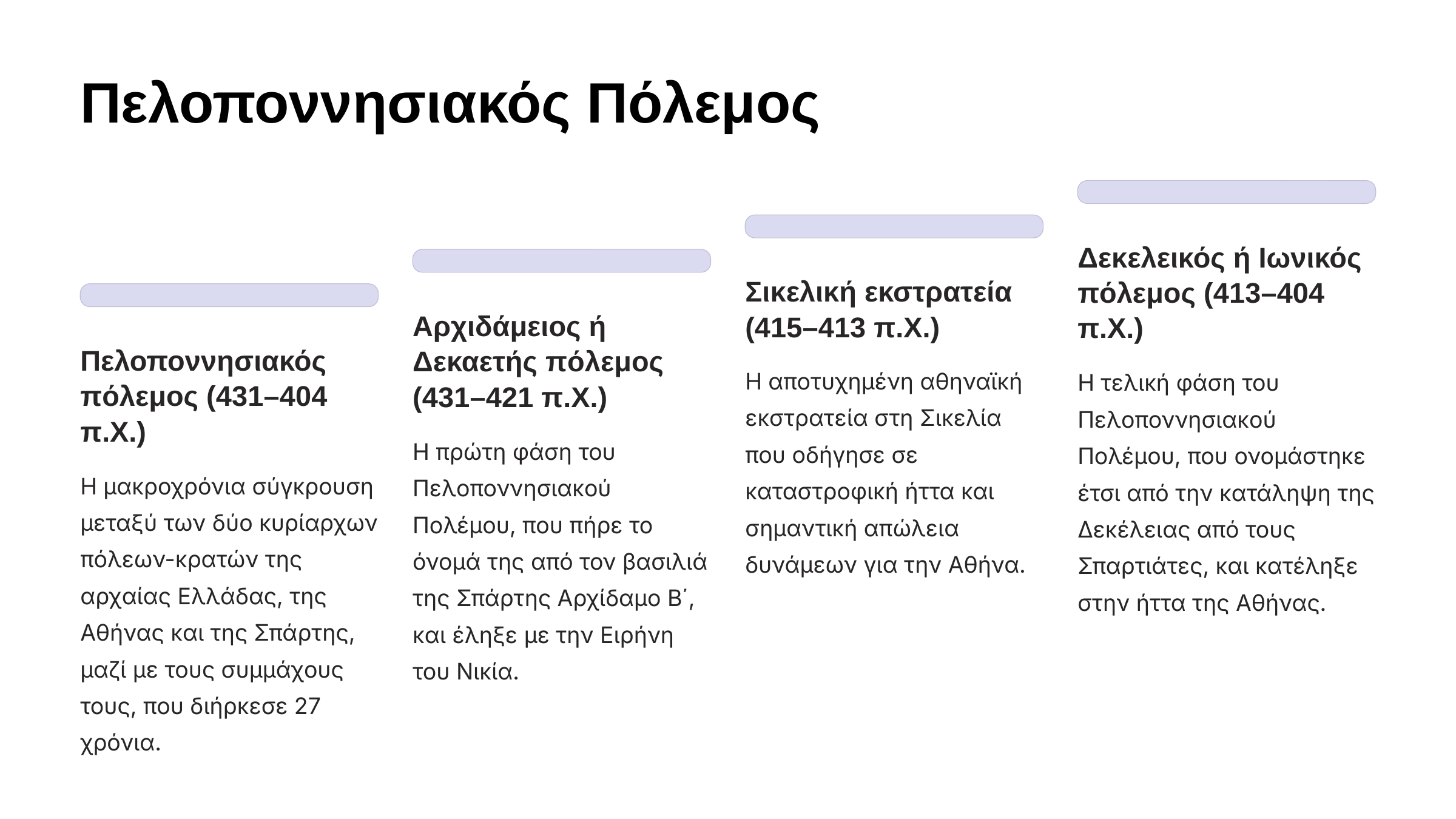

Πελοποννησιακός Πόλεμος

Δεκελεικός ή Ιωνικός πόλεμος (413–404 π.Χ.)

Σικελική εκστρατεία (415–413 π.Χ.)

Αρχιδάμειος ή Δεκαετής πόλεμος (431–421 π.Χ.)
Πελοποννησιακός πόλεμος (431–404 π.Χ.)
Η αποτυχημένη αθηναϊκή εκστρατεία στη Σικελία που οδήγησε σε καταστροφική ήττα και σημαντική απώλεια δυνάμεων για την Αθήνα.
Η τελική φάση του Πελοποννησιακού Πολέμου, που ονομάστηκε έτσι από την κατάληψη της Δεκέλειας από τους Σπαρτιάτες, και κατέληξε στην ήττα της Αθήνας.
Η πρώτη φάση του Πελοποννησιακού Πολέμου, που πήρε το όνομά της από τον βασιλιά της Σπάρτης Αρχίδαμο Β΄, και έληξε με την Ειρήνη του Νικία.
Η μακροχρόνια σύγκρουση μεταξύ των δύο κυρίαρχων πόλεων-κρατών της αρχαίας Ελλάδας, της Αθήνας και της Σπάρτης, μαζί με τους συμμάχους τους, που διήρκεσε 27 χρόνια.